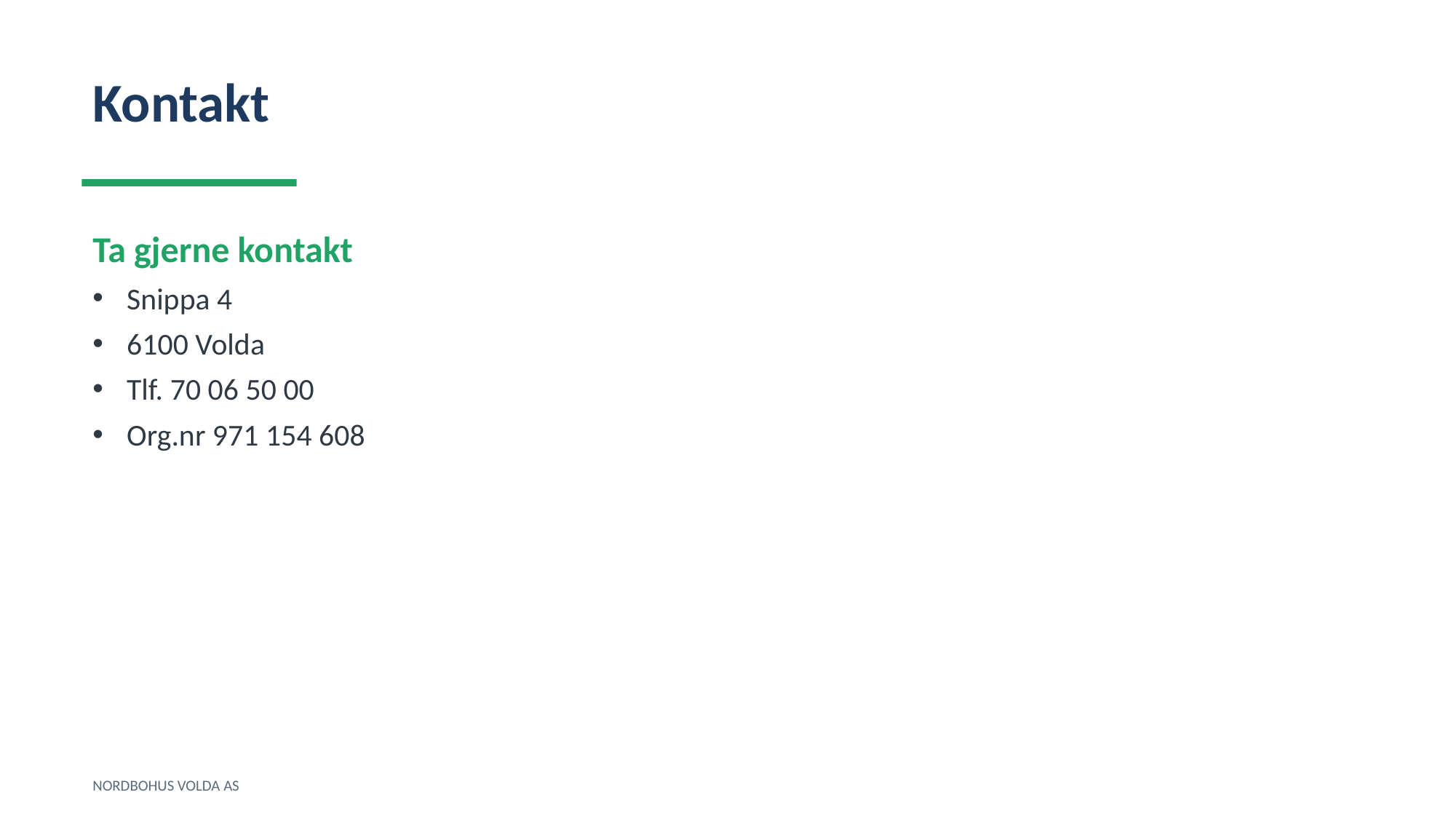

Kontakt

Ta gjerne kontakt
Snippa 4
6100 Volda
Tlf. 70 06 50 00
Org.nr 971 154 608
NORDBOHUS VOLDA AS